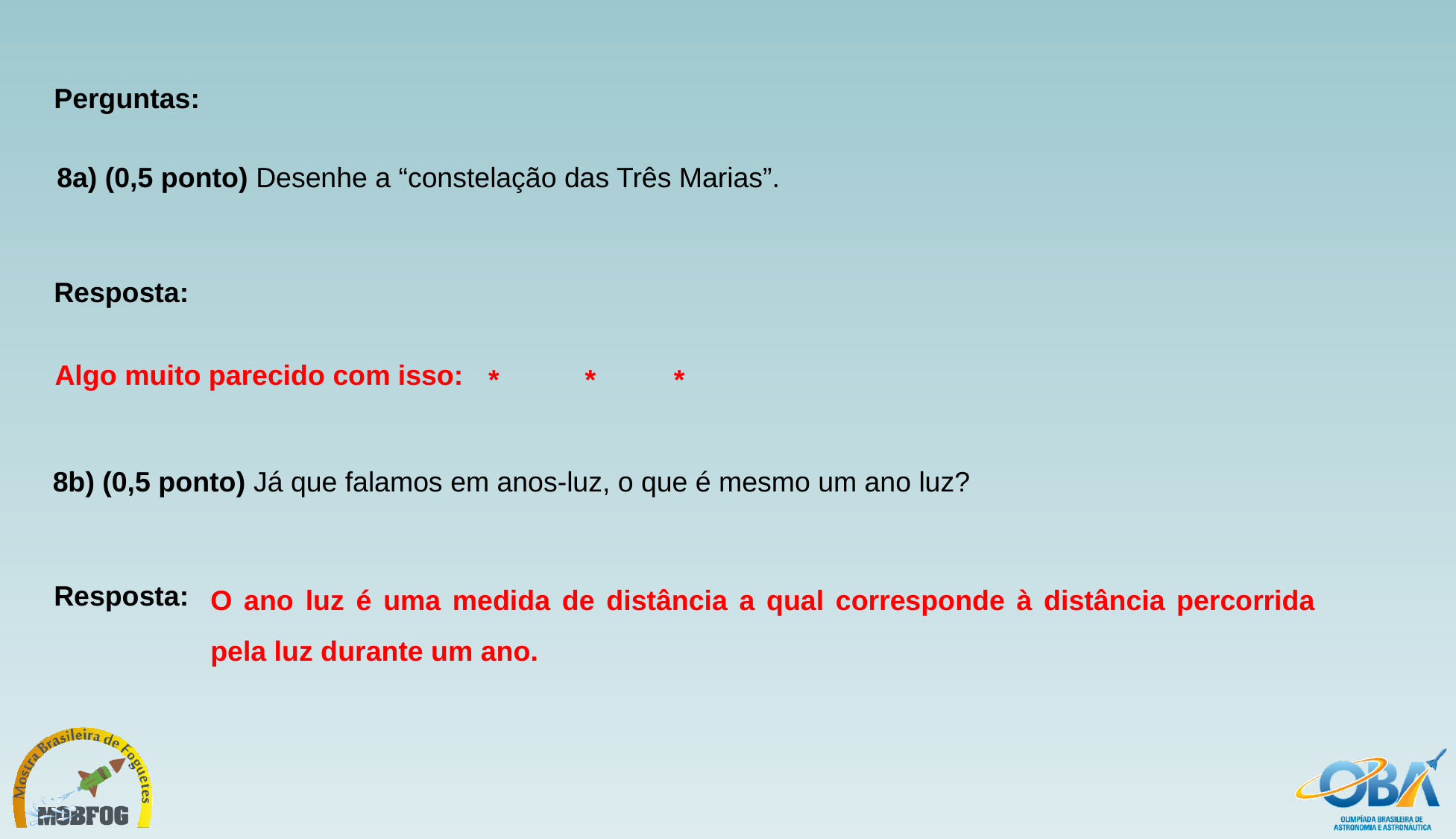

Perguntas:
8a) (0,5 ponto) Desenhe a “constelação das Três Marias”.
Resposta:
Algo muito parecido com isso:
*           *          *
8b) (0,5 ponto) Já que falamos em anos-luz, o que é mesmo um ano luz?
Resposta:
O ano luz é uma medida de distância a qual corresponde à distância percorrida pela luz durante um ano.